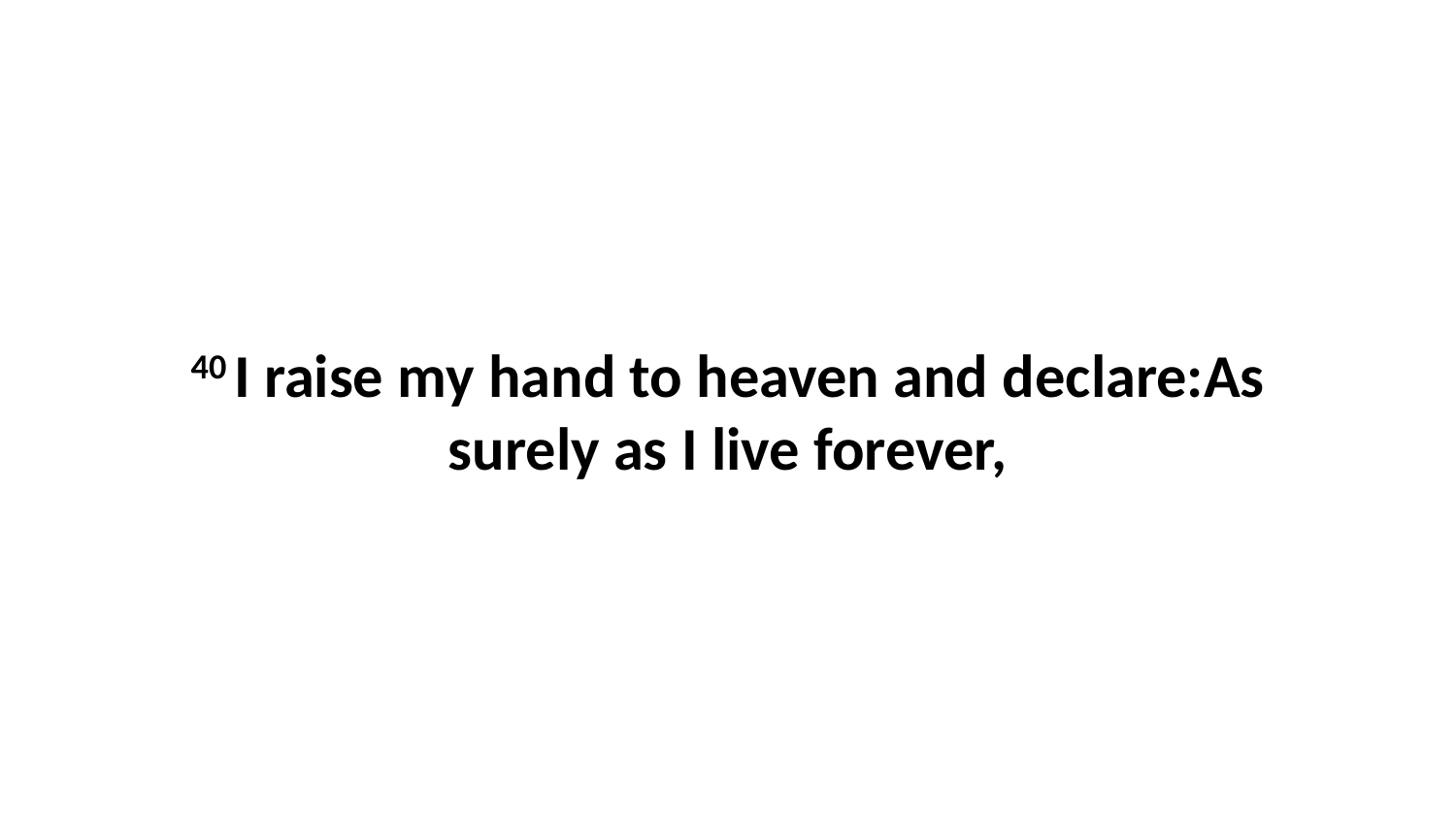

40 I raise my hand to heaven and declare:As surely as I live forever,